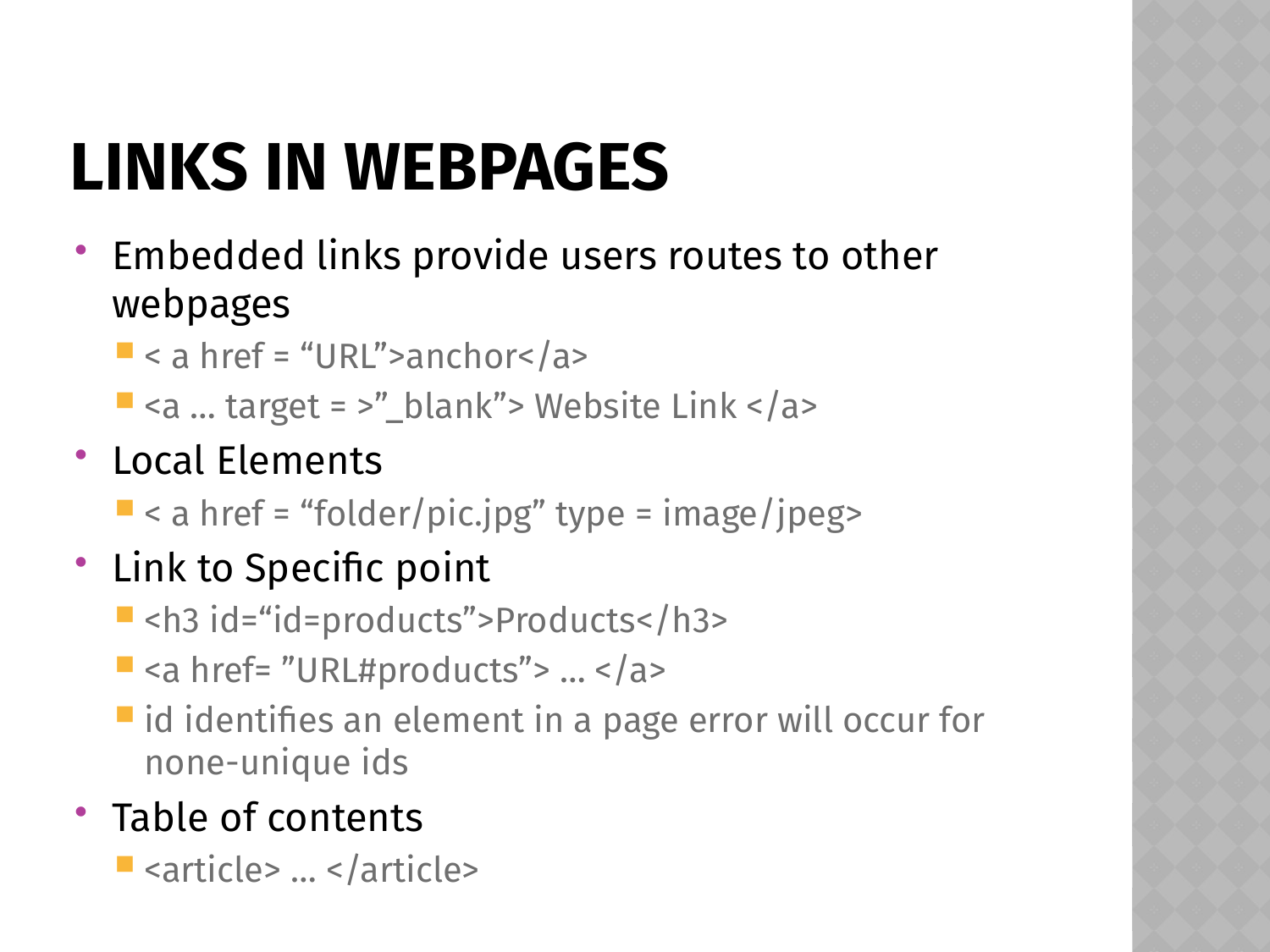

# Links in Webpages
Embedded links provide users routes to other webpages
< a href = “URL”>anchor</a>
<a … target = >”_blank”> Website Link </a>
Local Elements
< a href = “folder/pic.jpg” type = image/jpeg>
Link to Specific point
<h3 id=“id=products”>Products</h3>
<a href= ”URL#products”> … </a>
id identifies an element in a page error will occur for none-unique ids
Table of contents
<article> … </article>